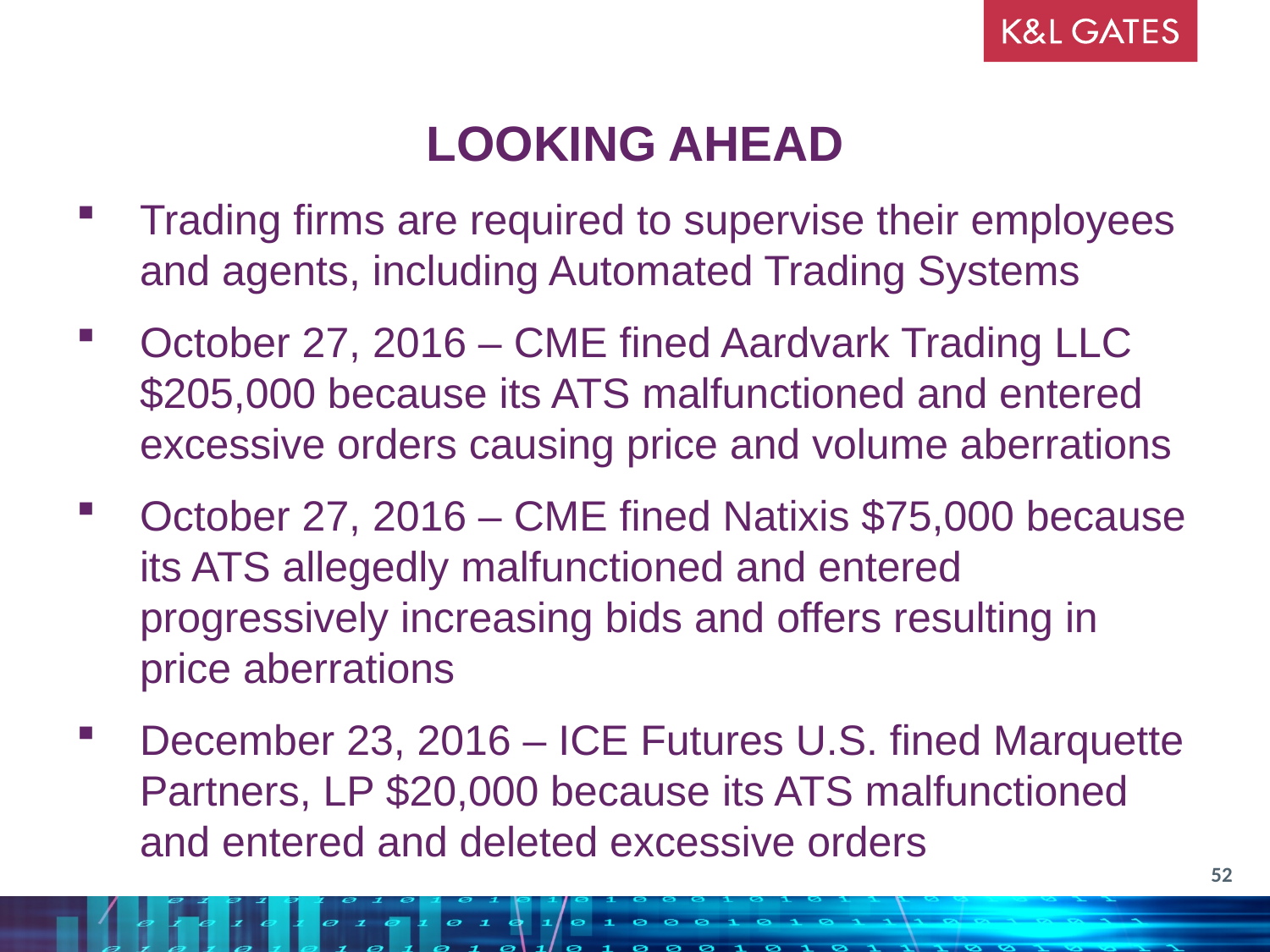

LOOKING AHEAD
Trading firms are required to supervise their employees and agents, including Automated Trading Systems
October 27, 2016 – CME fined Aardvark Trading LLC $205,000 because its ATS malfunctioned and entered excessive orders causing price and volume aberrations
October 27, 2016 – CME fined Natixis $75,000 because its ATS allegedly malfunctioned and entered progressively increasing bids and offers resulting in price aberrations
December 23, 2016 – ICE Futures U.S. fined Marquette Partners, LP $20,000 because its ATS malfunctioned and entered and deleted excessive orders

52